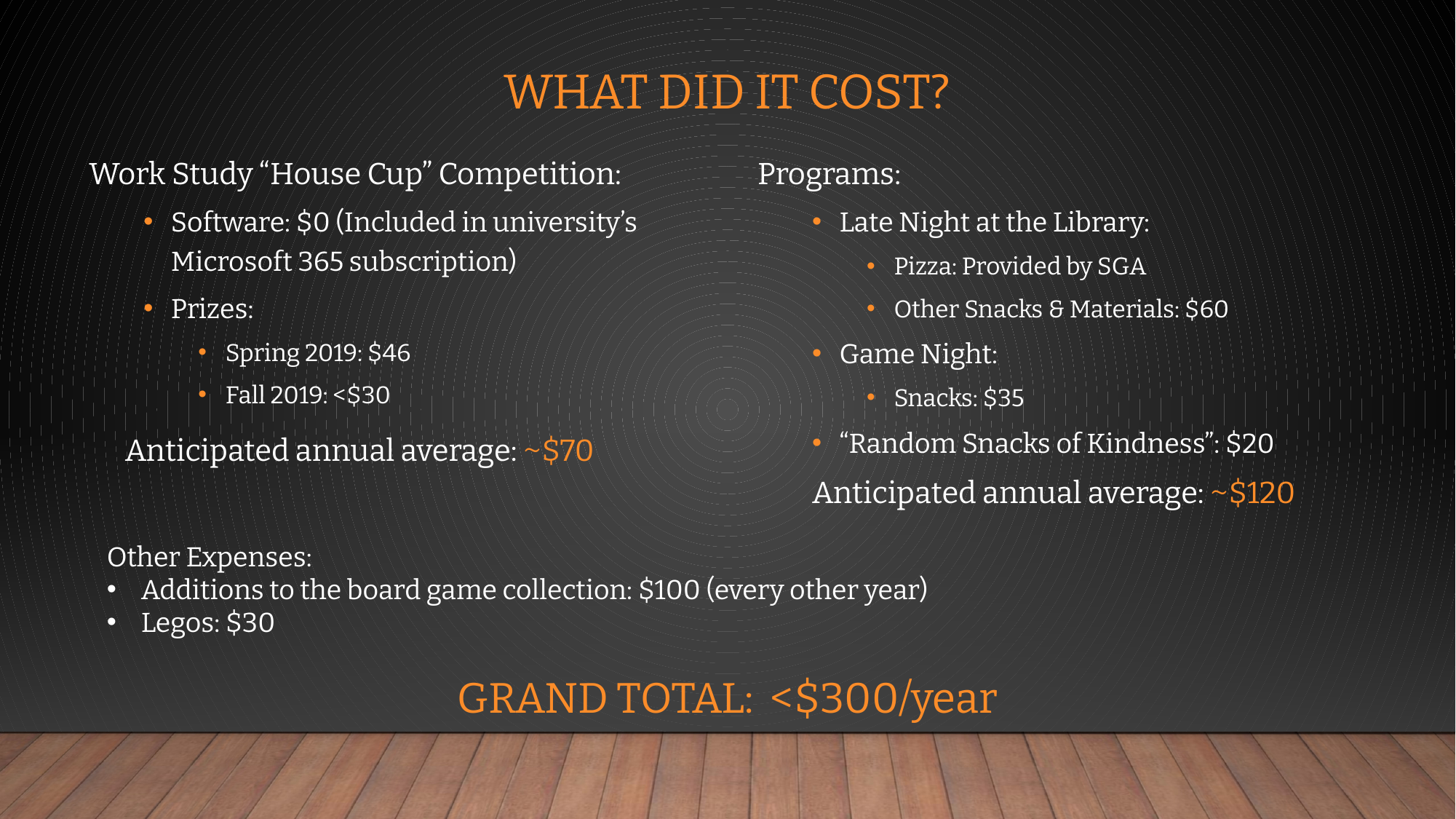

# What Did it cost?
Programs:
Late Night at the Library:
Pizza: Provided by SGA
Other Snacks & Materials: $60
Game Night:
Snacks: $35
“Random Snacks of Kindness”: $20
Anticipated annual average: ~$120

Work Study “House Cup” Competition:
Software: $0 (Included in university’s Microsoft 365 subscription)
Prizes:
Spring 2019: $46
Fall 2019: <$30
      Anticipated annual average: ~$70
Other Expenses:
Additions to the board game collection: $100 (every other year)
Legos: $30

GRAND TOTAL:  <$300/year